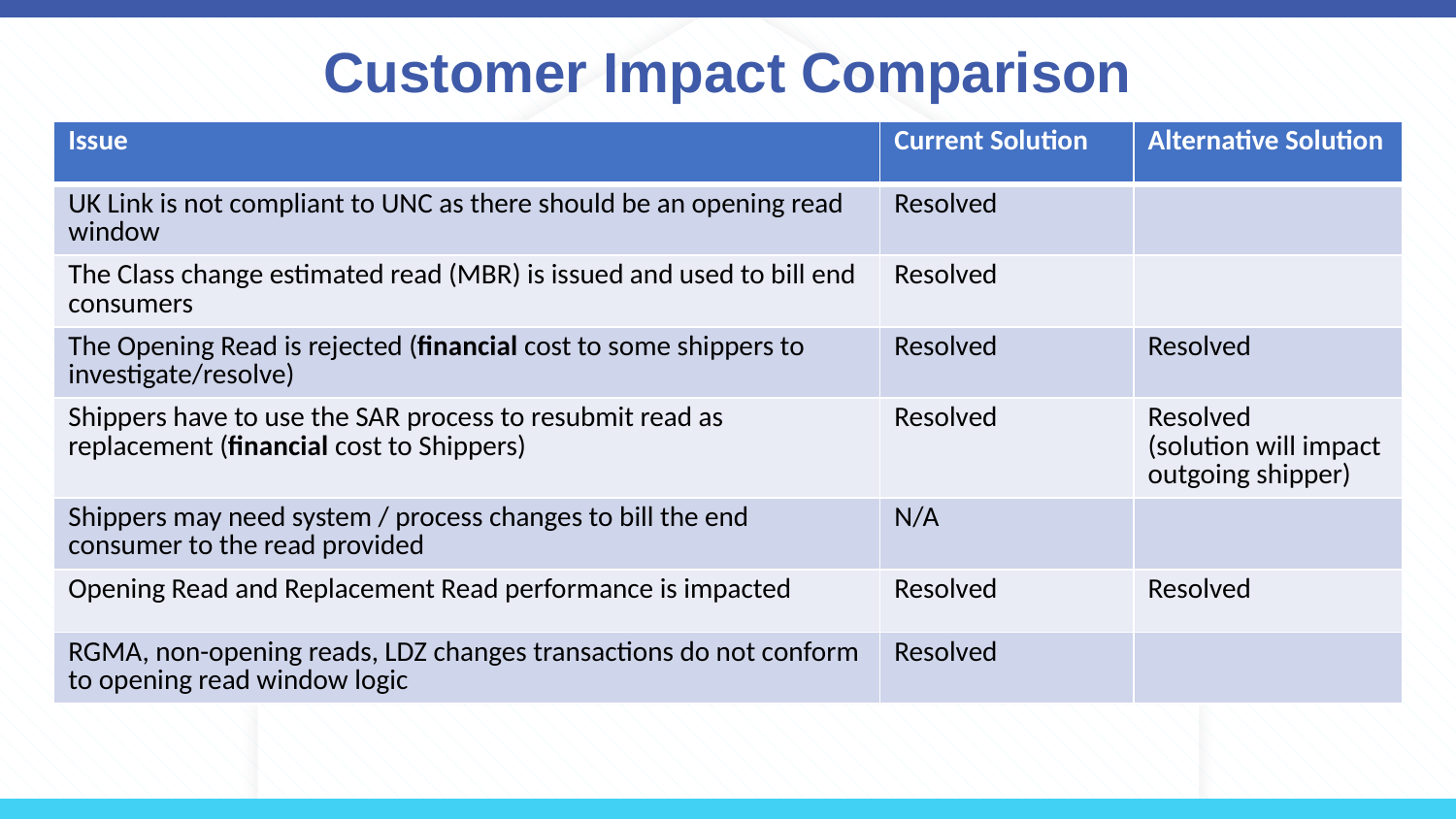

# Customer Impact Comparison
| Issue | Current Solution | Alternative Solution |
| --- | --- | --- |
| UK Link is not compliant to UNC as there should be an opening read window | Resolved |  |
| The Class change estimated read (MBR) is issued and used to bill end consumers | Resolved |  |
| The Opening Read is rejected (financial cost to some shippers to investigate/resolve) | Resolved | Resolved |
| Shippers have to use the SAR process to resubmit read as replacement (financial cost to Shippers) | Resolved | Resolved (solution will impact outgoing shipper) |
| Shippers may need system / process changes to bill the end consumer to the read provided | N/A |  |
| Opening Read and Replacement Read performance is impacted | Resolved | Resolved |
| RGMA, non-opening reads, LDZ changes transactions do not conform to opening read window logic | Resolved |  |